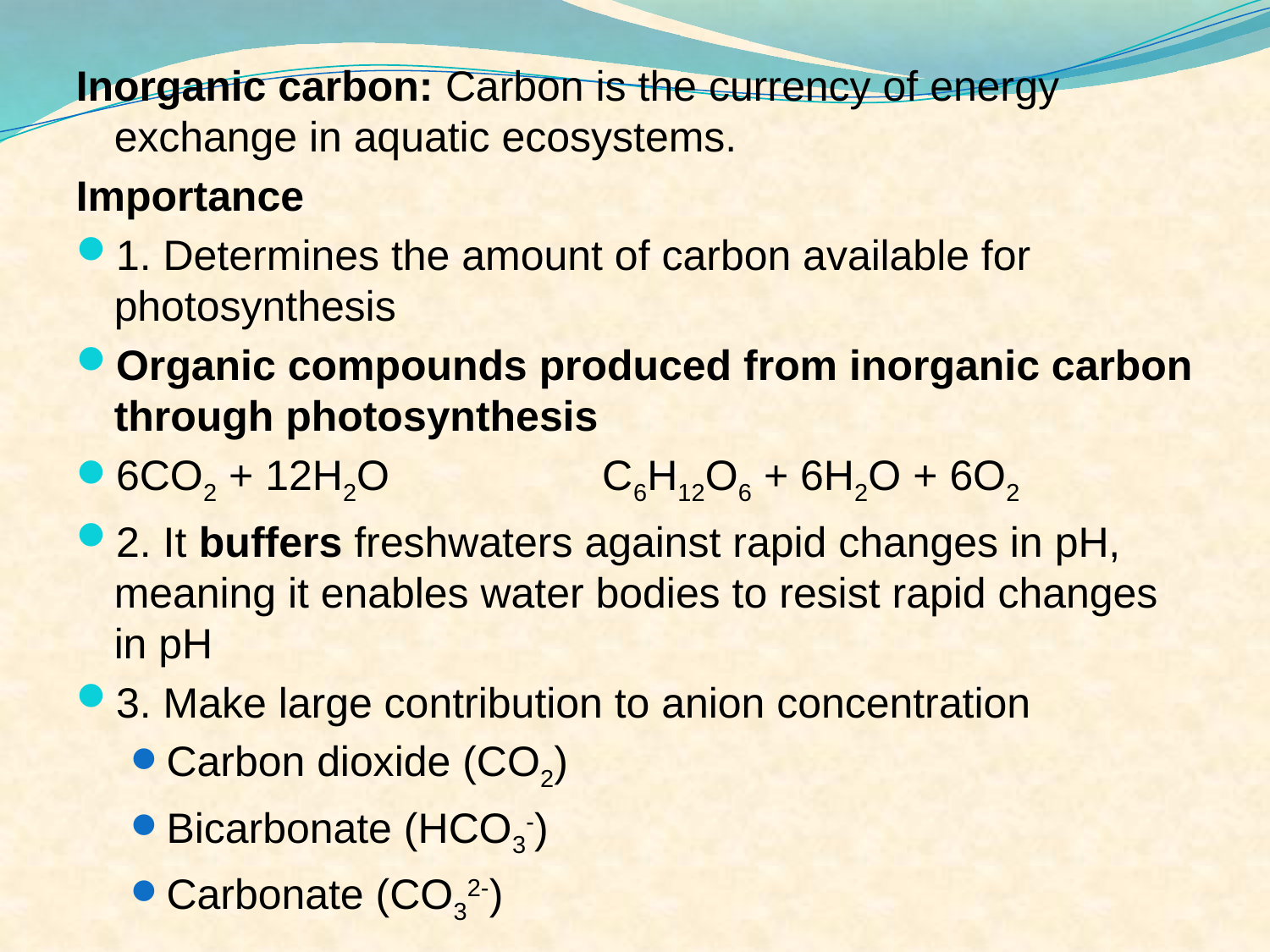

Inorganic carbon: Carbon is the currency of energy exchange in aquatic ecosystems.
Importance
1. Determines the amount of carbon available for photosynthesis
Organic compounds produced from inorganic carbon through photosynthesis
6CO2 + 12H2O                  C6H12O6 + 6H2O + 6O2
2. It buffers freshwaters against rapid changes in pH, meaning it enables water bodies to resist rapid changes in pH
3. Make large contribution to anion concentration
Carbon dioxide (CO2)
Bicarbonate (HCO3-)
Carbonate (CO32-)